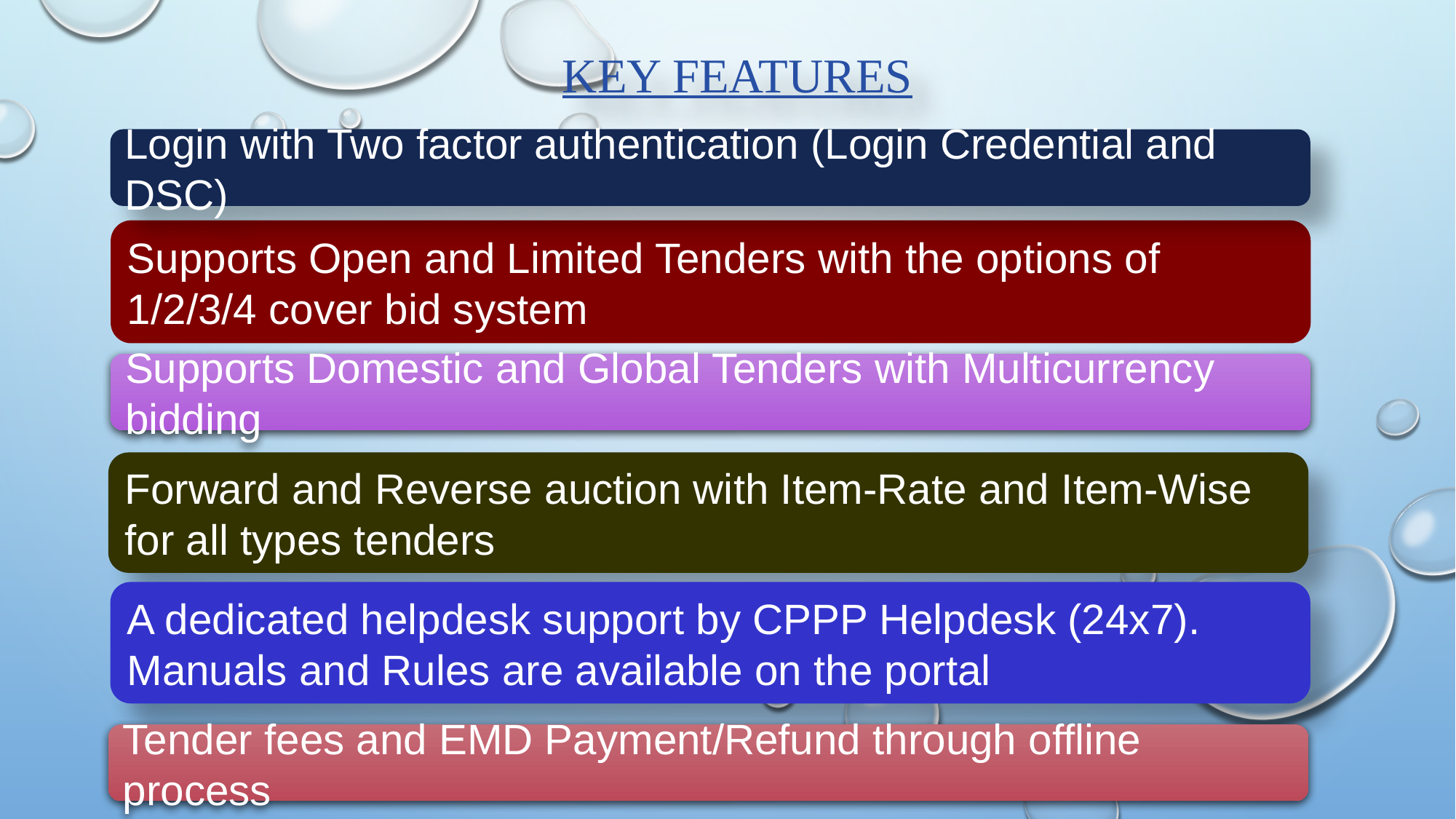

Key FEATURES
Login with Two factor authentication (Login Credential and DSC)
Supports Open and Limited Tenders with the options of 1/2/3/4 cover bid system
Supports Domestic and Global Tenders with Multicurrency bidding
Forward and Reverse auction with Item-Rate and Item-Wise for all types tenders
A dedicated helpdesk support by CPPP Helpdesk (24x7). Manuals and Rules are available on the portal
Tender fees and EMD Payment/Refund through offline process